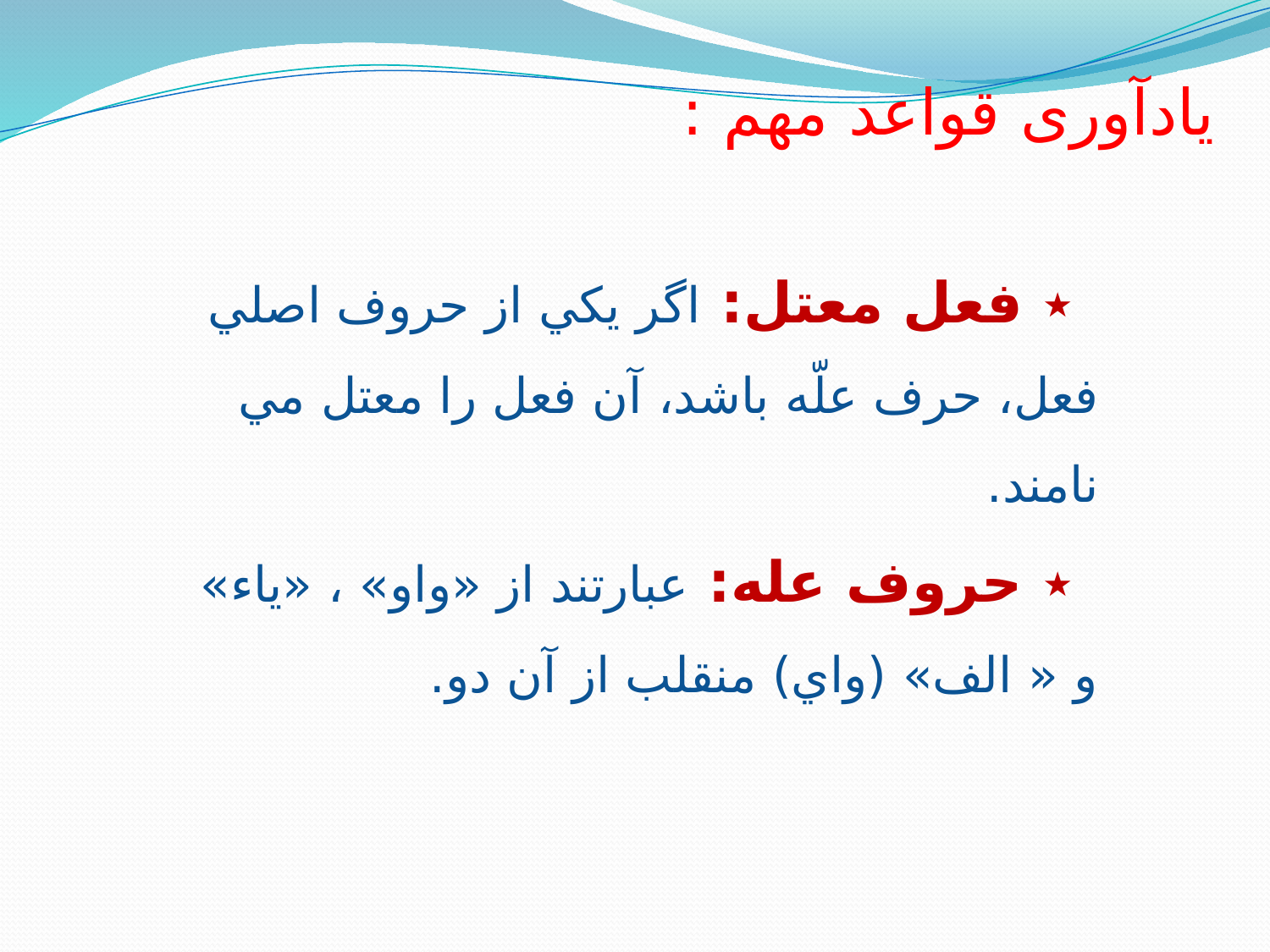

یادآوری قواعد مهم :

٭ فعل معتل: اگر يکي از حروف اصلي فعل، حرف علّه باشد، آن فعل را معتل مي نامند.
٭ حروف عله: عبارتند از «واو» ، «ياء» و « الف» (واي) منقلب از آن دو.